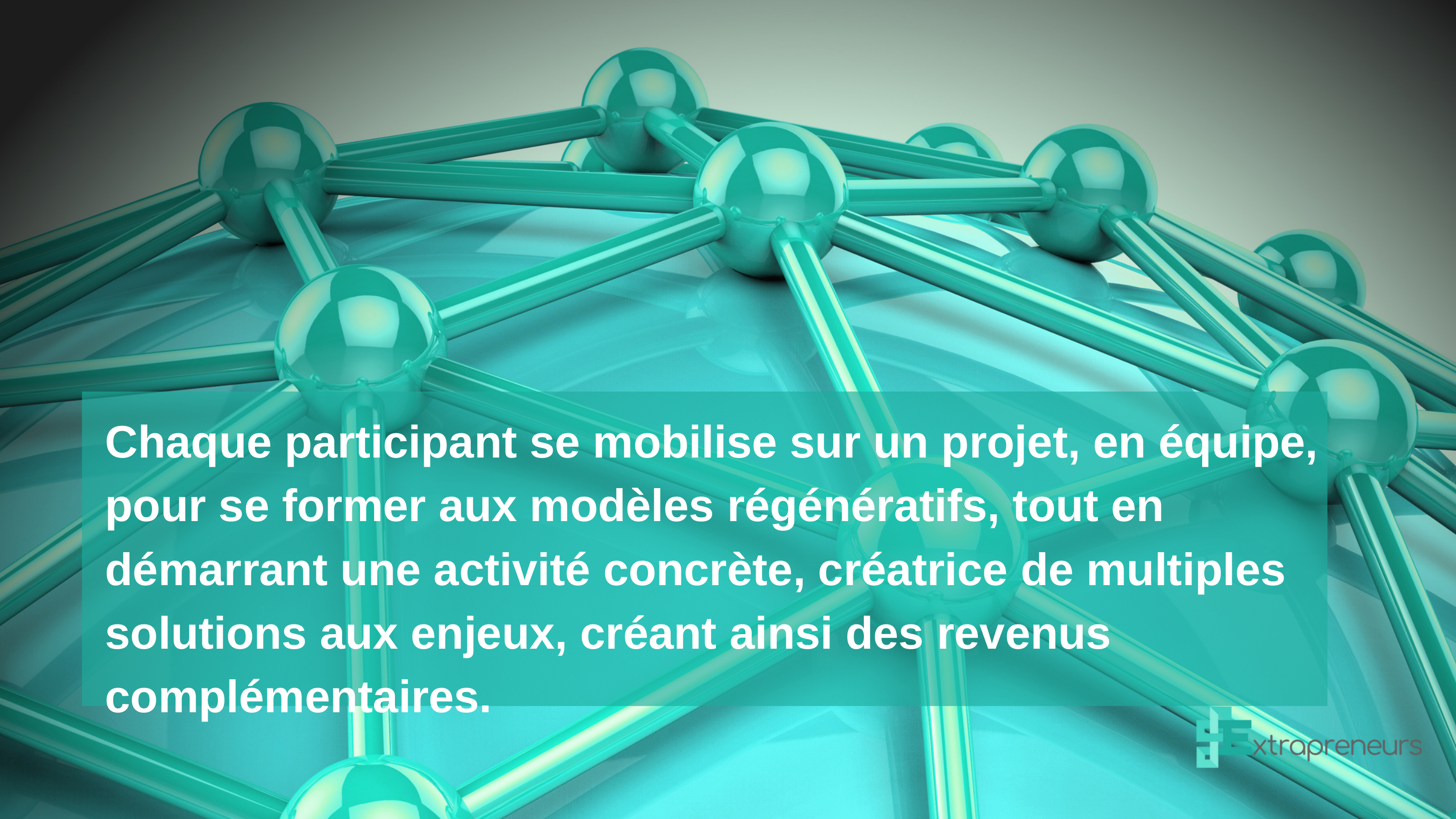

Chaque participant se mobilise sur un projet, en équipe, pour se former aux modèles régénératifs, tout en démarrant une activité concrète, créatrice de multiples solutions aux enjeux, créant ainsi des revenus complémentaires.